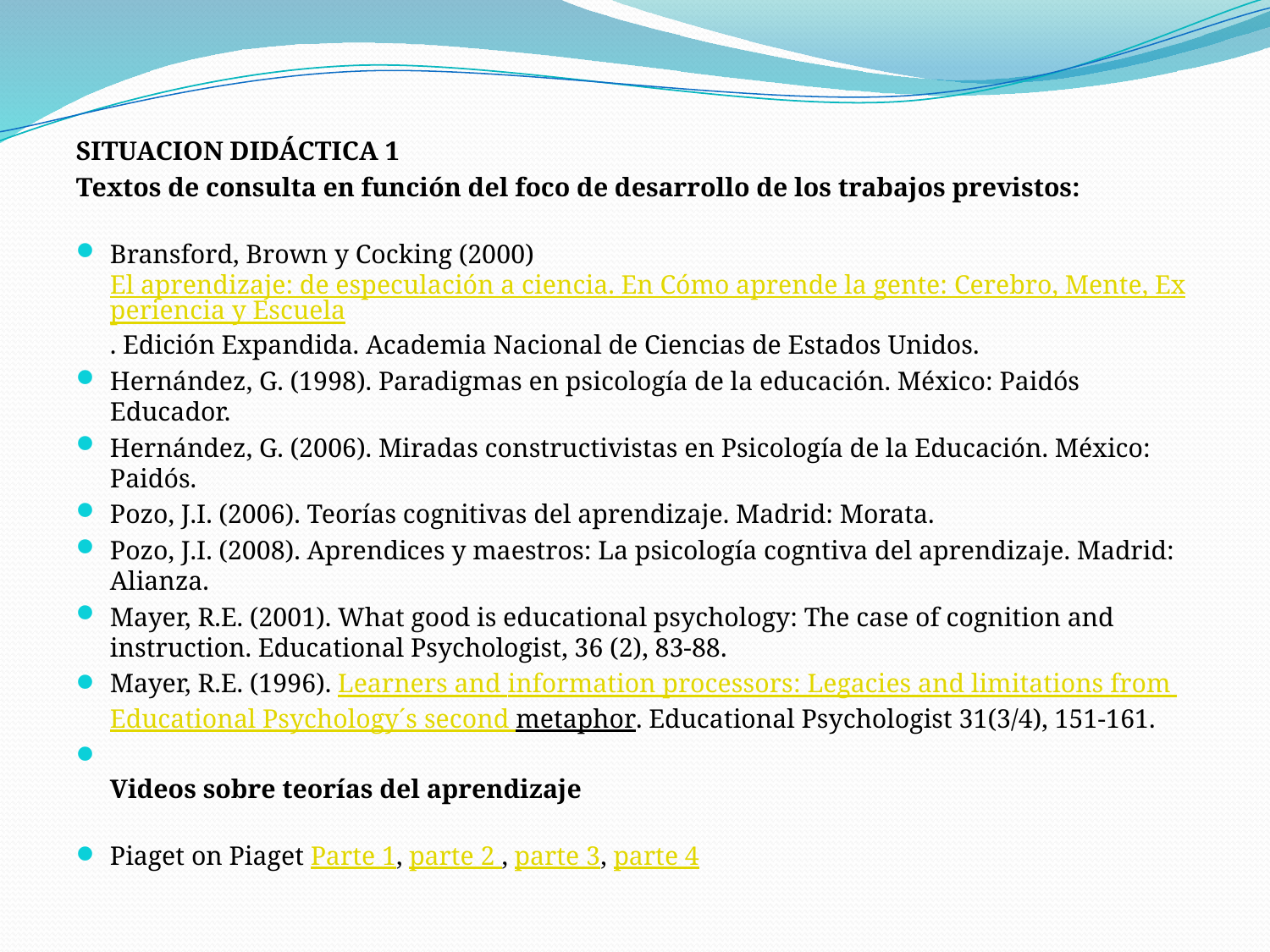

SITUACION DIDÁCTICA 1
Textos de consulta en función del foco de desarrollo de los trabajos previstos:
Bransford, Brown y Cocking (2000) El aprendizaje: de especulación a ciencia. En Cómo aprende la gente: Cerebro, Mente, Experiencia y Escuela. Edición Expandida. Academia Nacional de Ciencias de Estados Unidos.
Hernández, G. (1998). Paradigmas en psicología de la educación. México: Paidós Educador.
Hernández, G. (2006). Miradas constructivistas en Psicología de la Educación. México: Paidós.
Pozo, J.I. (2006). Teorías cognitivas del aprendizaje. Madrid: Morata.
Pozo, J.I. (2008). Aprendices y maestros: La psicología cogntiva del aprendizaje. Madrid: Alianza.
Mayer, R.E. (2001). What good is educational psychology: The case of cognition and instruction. Educational Psychologist, 36 (2), 83-88.
Mayer, R.E. (1996). Learners and information processors: Legacies and limitations from Educational Psychology´s second metaphor. Educational Psychologist 31(3/4), 151-161.
Videos sobre teorías del aprendizaje
Piaget on Piaget Parte 1, parte 2 , parte 3, parte 4